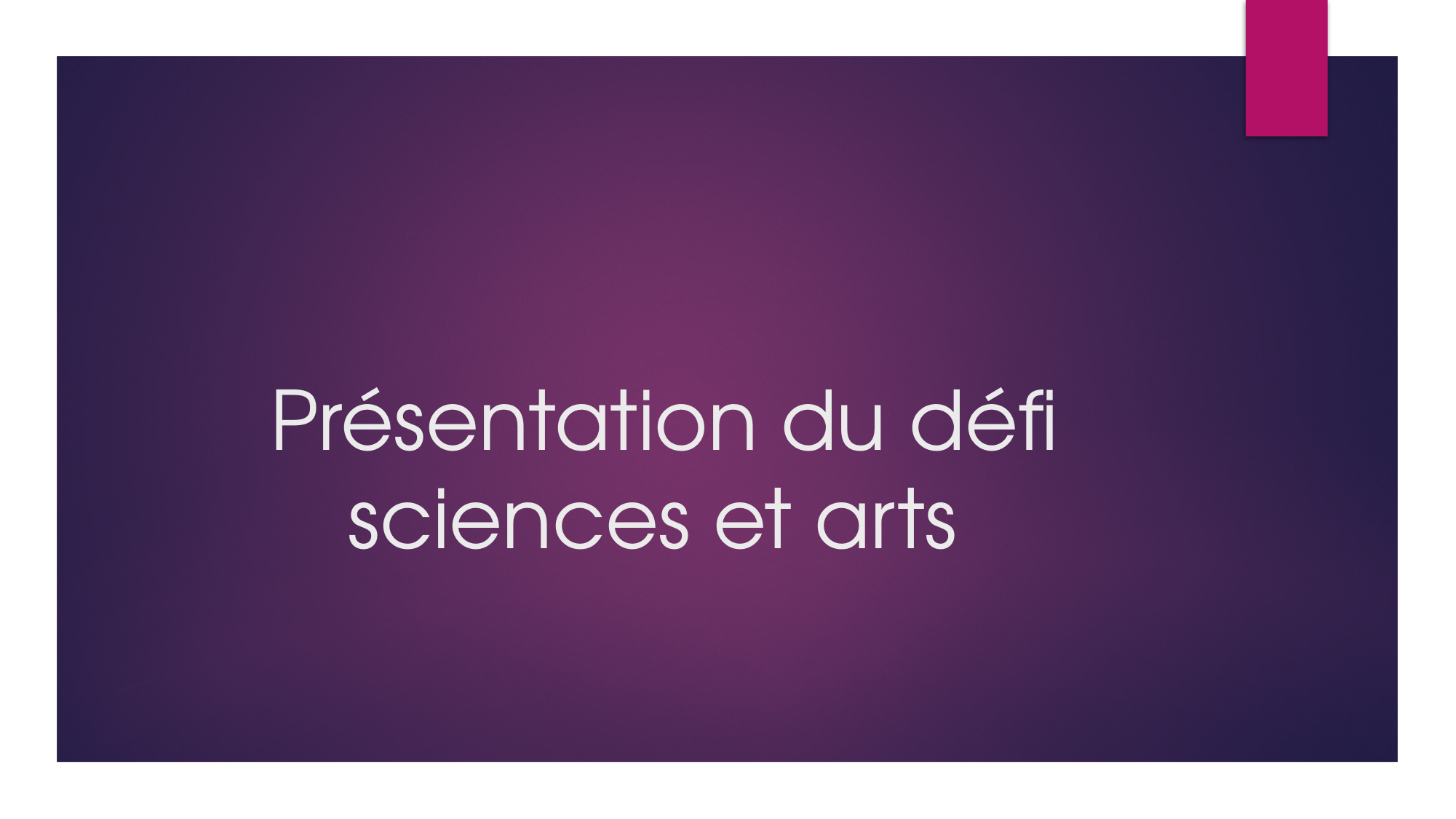

# Présentation du défi sciences et arts